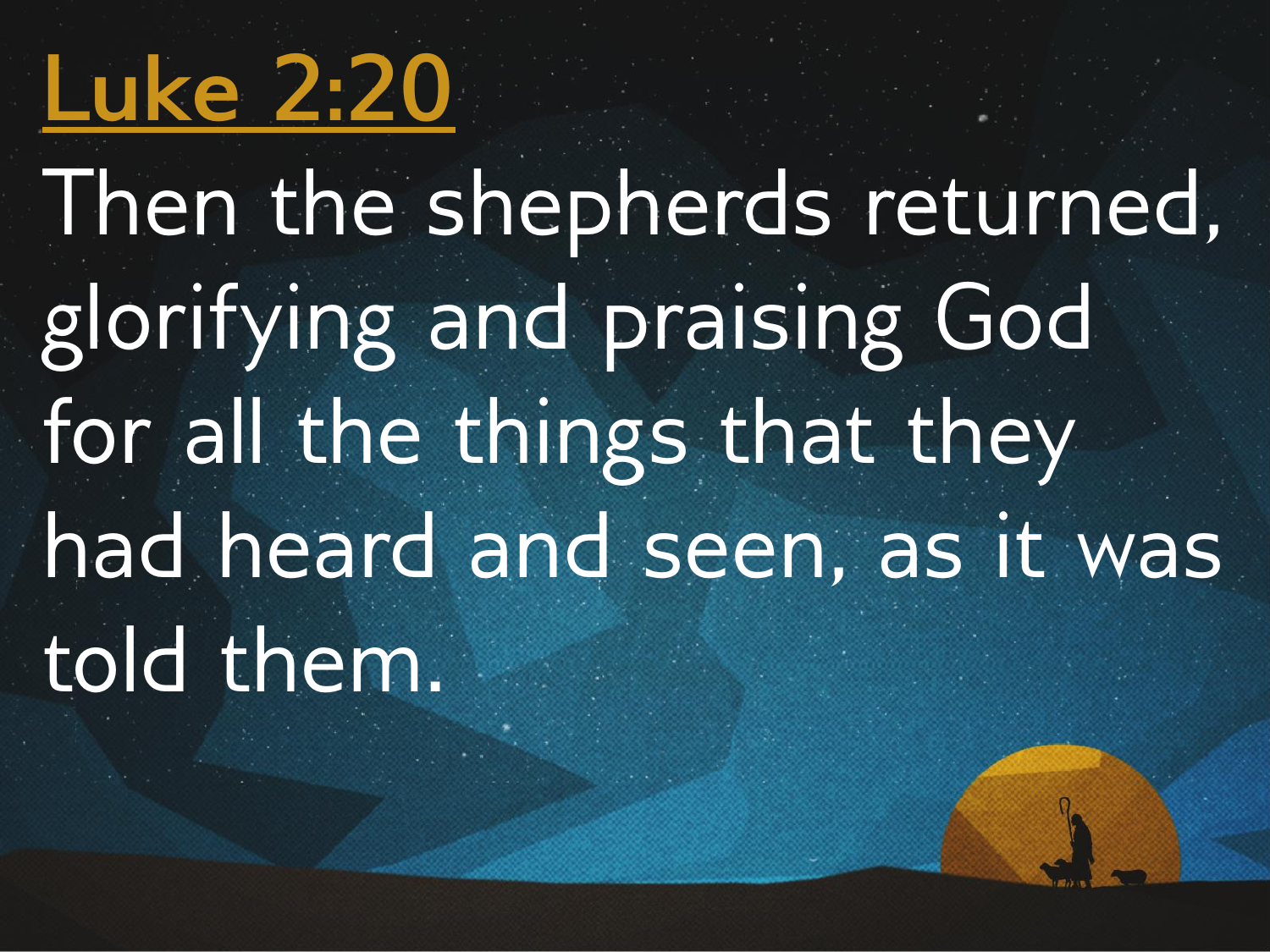

Luke 2:20
Then the shepherds returned, glorifying and praising God for all the things that they had heard and seen, as it was told them.